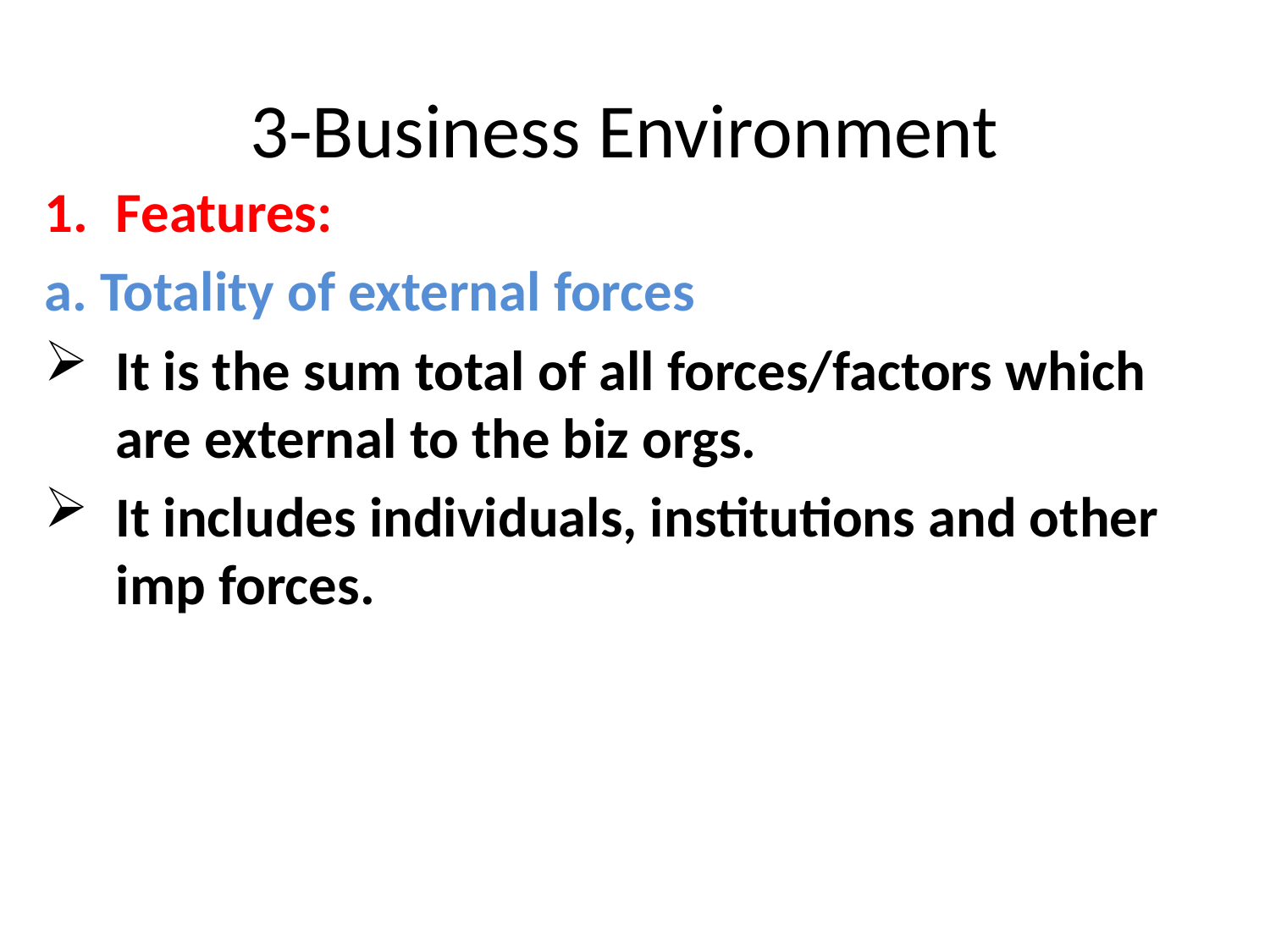

# 3-Business Environment
Features:
a. Totality of external forces
It is the sum total of all forces/factors which are external to the biz orgs.
It includes individuals, institutions and other imp forces.